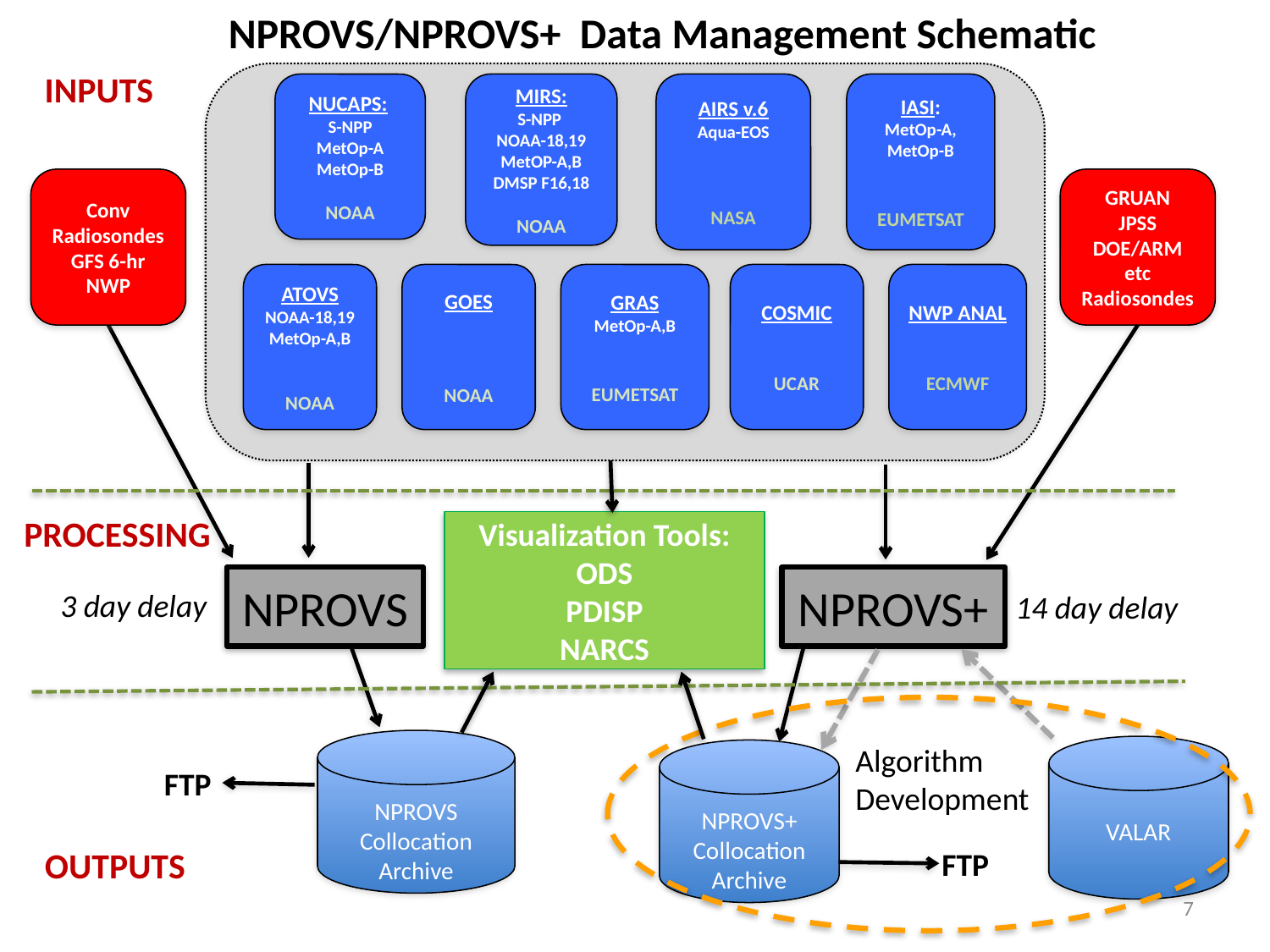

NPROVS/NPROVS+  Data Management Schematic
INPUTS

NUCAPS:
S-NPP
MetOp-A
MetOp-B

NOAA
MIRS:
S-NPP
NOAA-18,19
MetOP-A,B
DMSP F16,18

NOAA
AIRS v.6
Aqua-EOS

NASA
IASI:
MetOp-A,
MetOp-B

EUMETSAT
ATOVS
NOAA-18,19
MetOp-A,B

NOAA
GOES

NOAA
GRAS
MetOp-A,B

EUMETSAT
COSMIC

UCAR
Conv
Radiosondes
GFS 6-hr NWP
GRUAN
JPSS
DOE/ARM
etc
Radiosondes
NWP ANAL

ECMWF
PROCESSING
Visualization Tools:
ODS
PDISP
NARCS
NPROVS
NPROVS+
3 day delay
14 day delay

NPROVS
Collocation
Archive
Algorithm
Development
VALAR

NPROVS+
Collocation
Archive
FTP
OUTPUTS
FTP
7